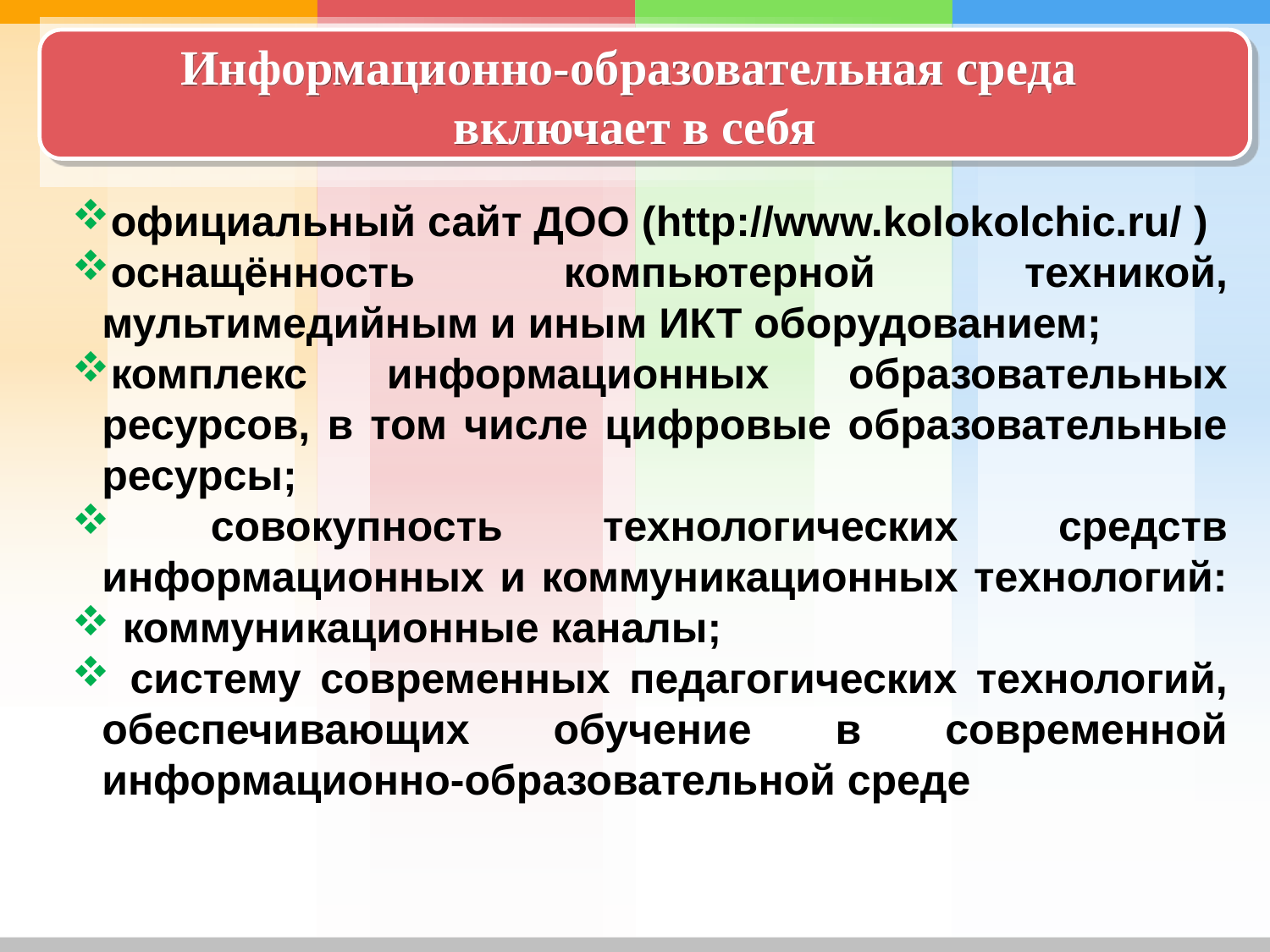

Информационно-образовательная среда
включает в себя
официальный сайт ДОО (http://www.kolokolchic.ru/ )
оснащённость компьютерной техникой, мультимедийным и иным ИКТ оборудованием;
комплекс информационных образовательных ресурсов, в том числе цифровые образовательные ресурсы;
 совокупность технологических средств информационных и коммуникационных технологий:
 коммуникационные каналы;
 систему современных педагогических технологий, обеспечивающих обучение в современной информационно-образовательной среде